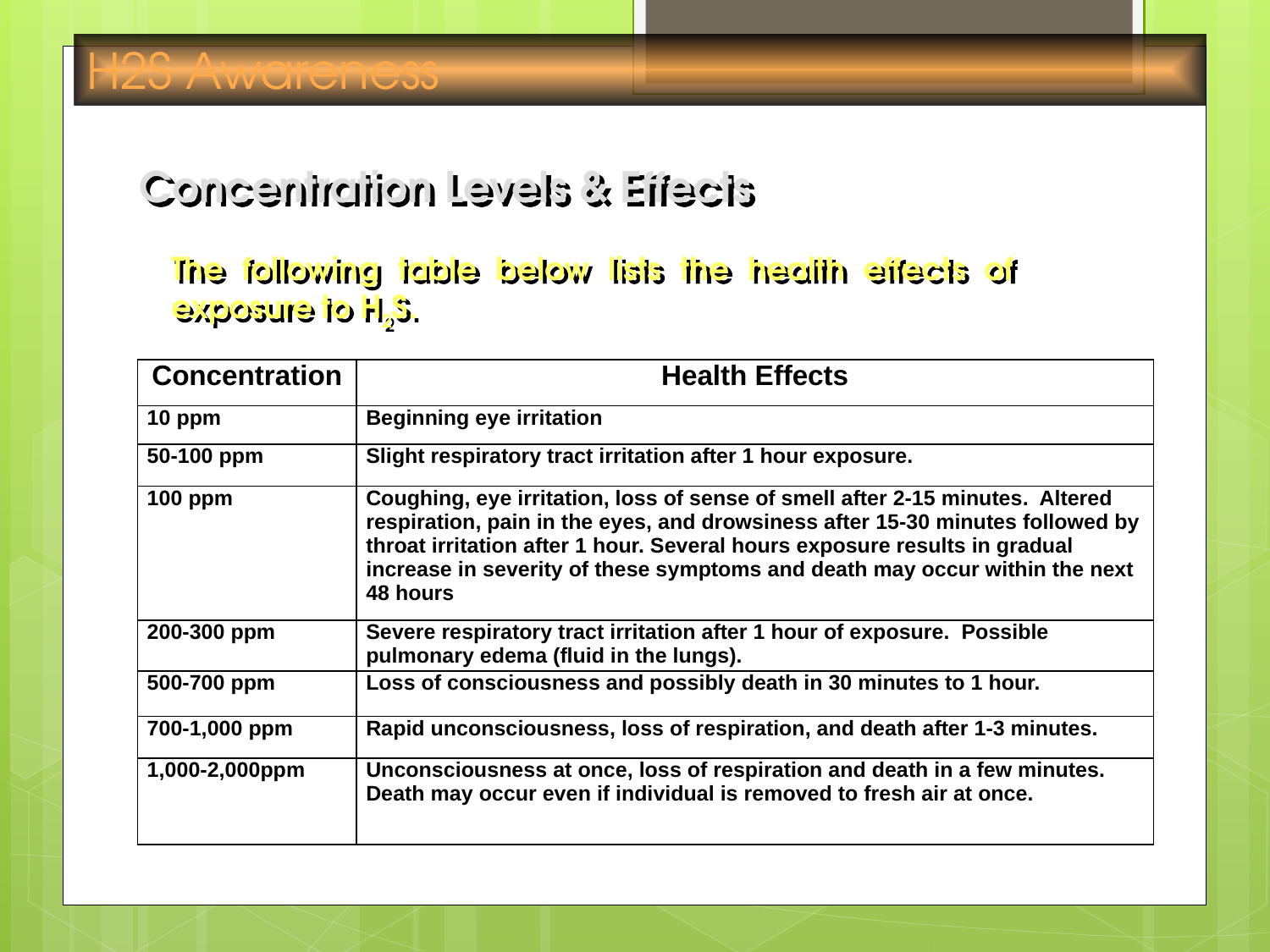

H2S Awareness
Concentration Levels & Effects
The following table below lists the health effects of exposure to H2S.
| Concentration | Health Effects |
| --- | --- |
| 10 ppm | Beginning eye irritation |
| 50-100 ppm | Slight respiratory tract irritation after 1 hour exposure. |
| 100 ppm | Coughing, eye irritation, loss of sense of smell after 2-15 minutes. Altered respiration, pain in the eyes, and drowsiness after 15-30 minutes followed by throat irritation after 1 hour. Several hours exposure results in gradual increase in severity of these symptoms and death may occur within the next 48 hours |
| 200-300 ppm | Severe respiratory tract irritation after 1 hour of exposure. Possible pulmonary edema (fluid in the lungs). |
| 500-700 ppm | Loss of consciousness and possibly death in 30 minutes to 1 hour. |
| 700-1,000 ppm | Rapid unconsciousness, loss of respiration, and death after 1-3 minutes. |
| 1,000-2,000ppm | Unconsciousness at once, loss of respiration and death in a few minutes. Death may occur even if individual is removed to fresh air at once. |